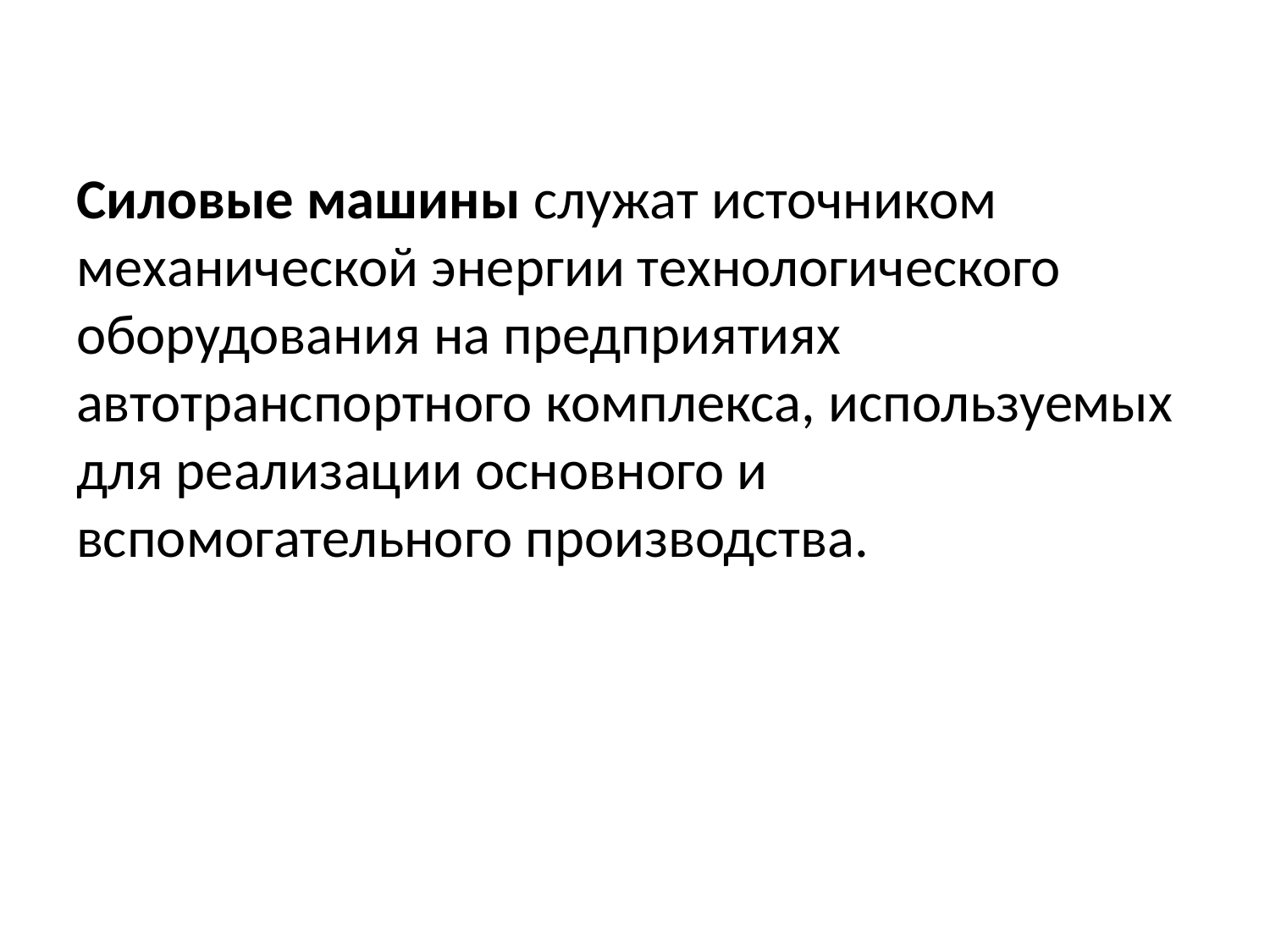

#
Силовые машины служат источником механической энергии технологического оборудования на предприятиях автотранспортного комплекса, используемых для реализации основного и вспомогательного производства.